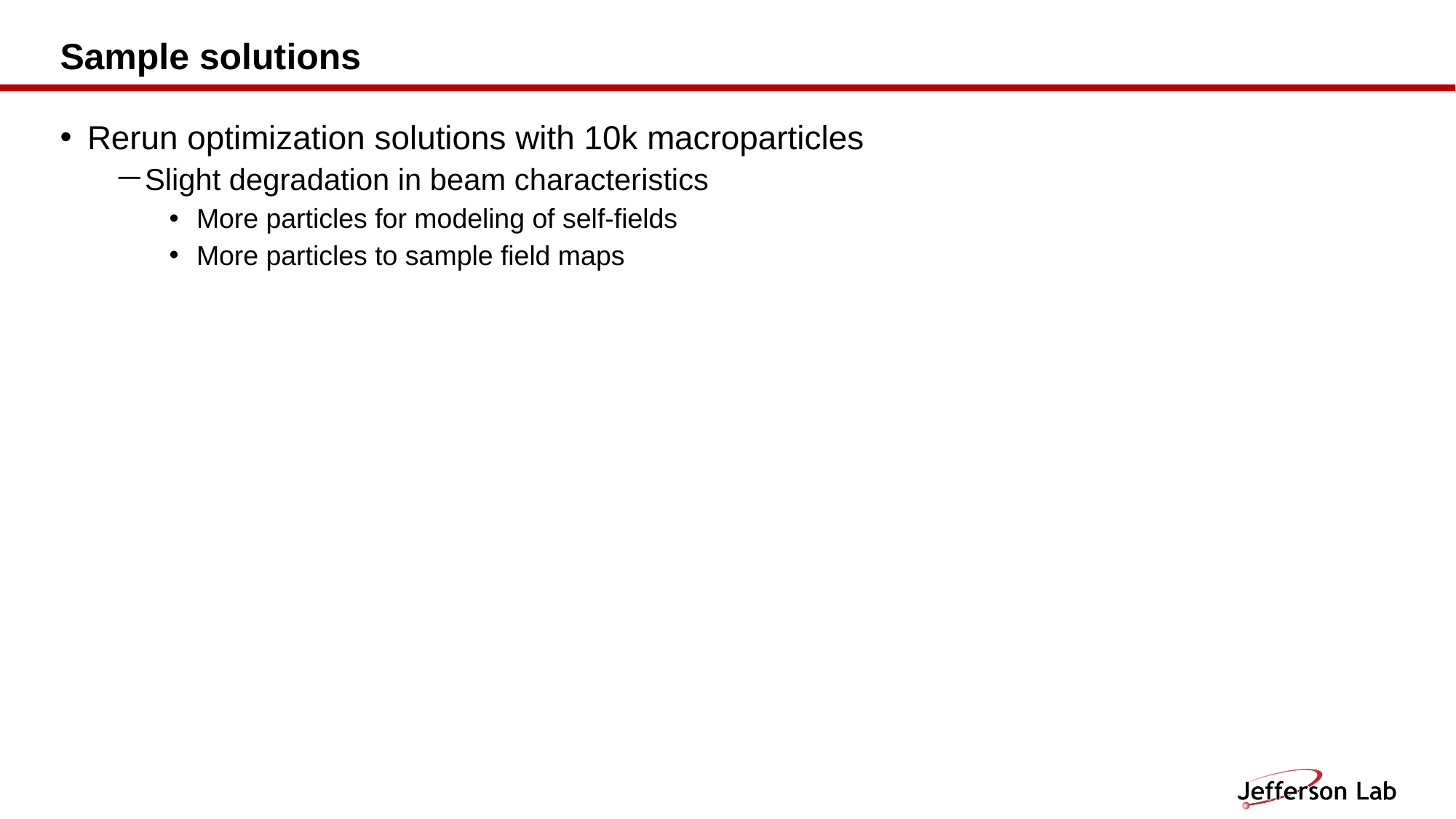

# Sample solutions
Rerun optimization solutions with 10k macroparticles
Slight degradation in beam characteristics
More particles for modeling of self-fields
More particles to sample field maps